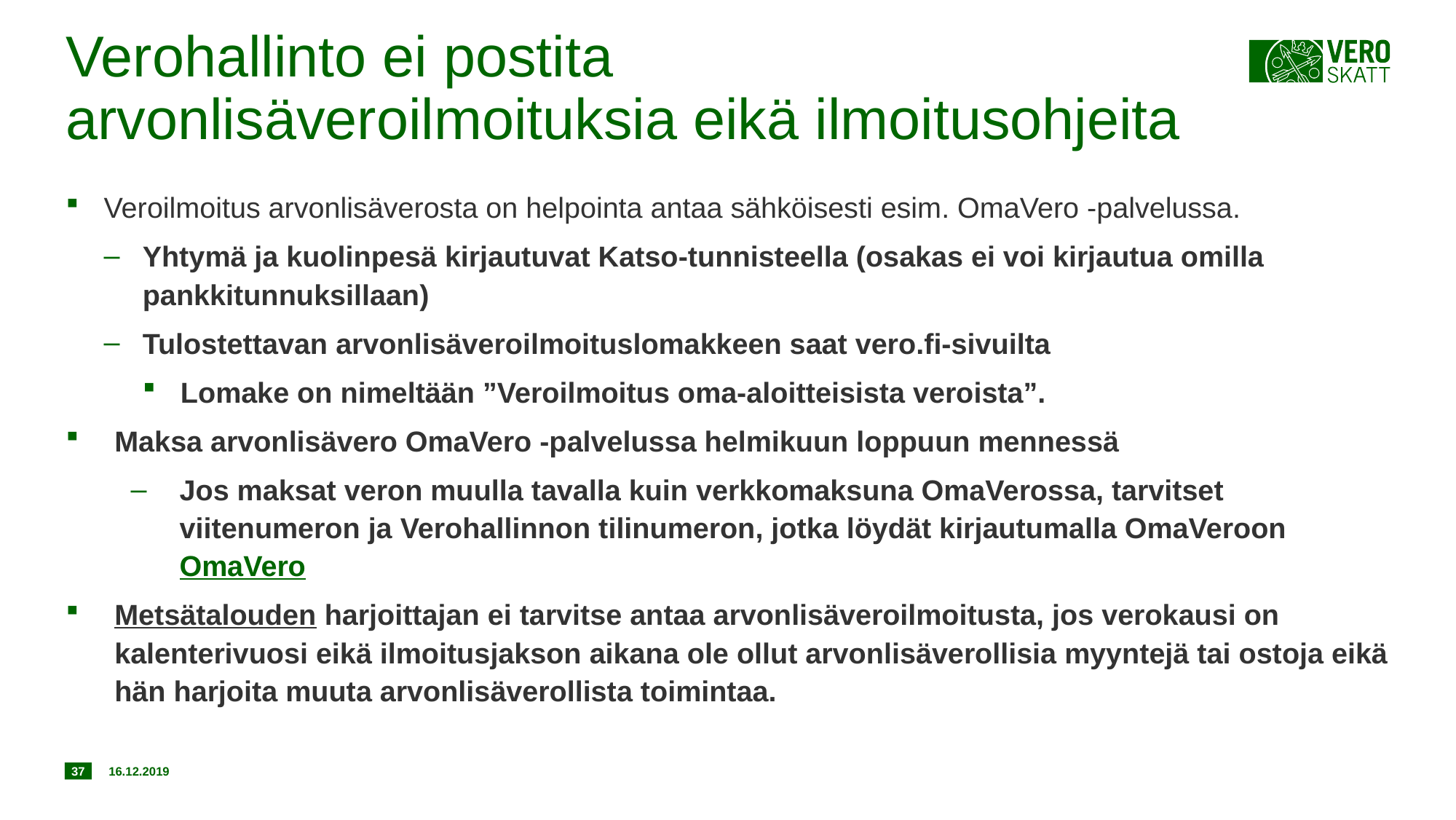

# Verohallinto ei postita arvonlisäveroilmoituksia eikä ilmoitusohjeita
Veroilmoitus arvonlisäverosta on helpointa antaa sähköisesti esim. OmaVero -palvelussa.
Yhtymä ja kuolinpesä kirjautuvat Katso-tunnisteella (osakas ei voi kirjautua omilla pankkitunnuksillaan)
Tulostettavan arvonlisäveroilmoituslomakkeen saat vero.fi-sivuilta
Lomake on nimeltään ”Veroilmoitus oma-aloitteisista veroista”.
Maksa arvonlisävero OmaVero -palvelussa helmikuun loppuun mennessä
Jos maksat veron muulla tavalla kuin verkkomaksuna OmaVerossa, tarvitset viitenumeron ja Verohallinnon tilinumeron, jotka löydät kirjautumalla OmaVeroon OmaVero
Metsätalouden harjoittajan ei tarvitse antaa arvonlisäveroilmoitusta, jos verokausi on kalenterivuosi eikä ilmoitusjakson aikana ole ollut arvonlisäverollisia myyntejä tai ostoja eikä hän harjoita muuta arvonlisäverollista toimintaa.
37
16.12.2019